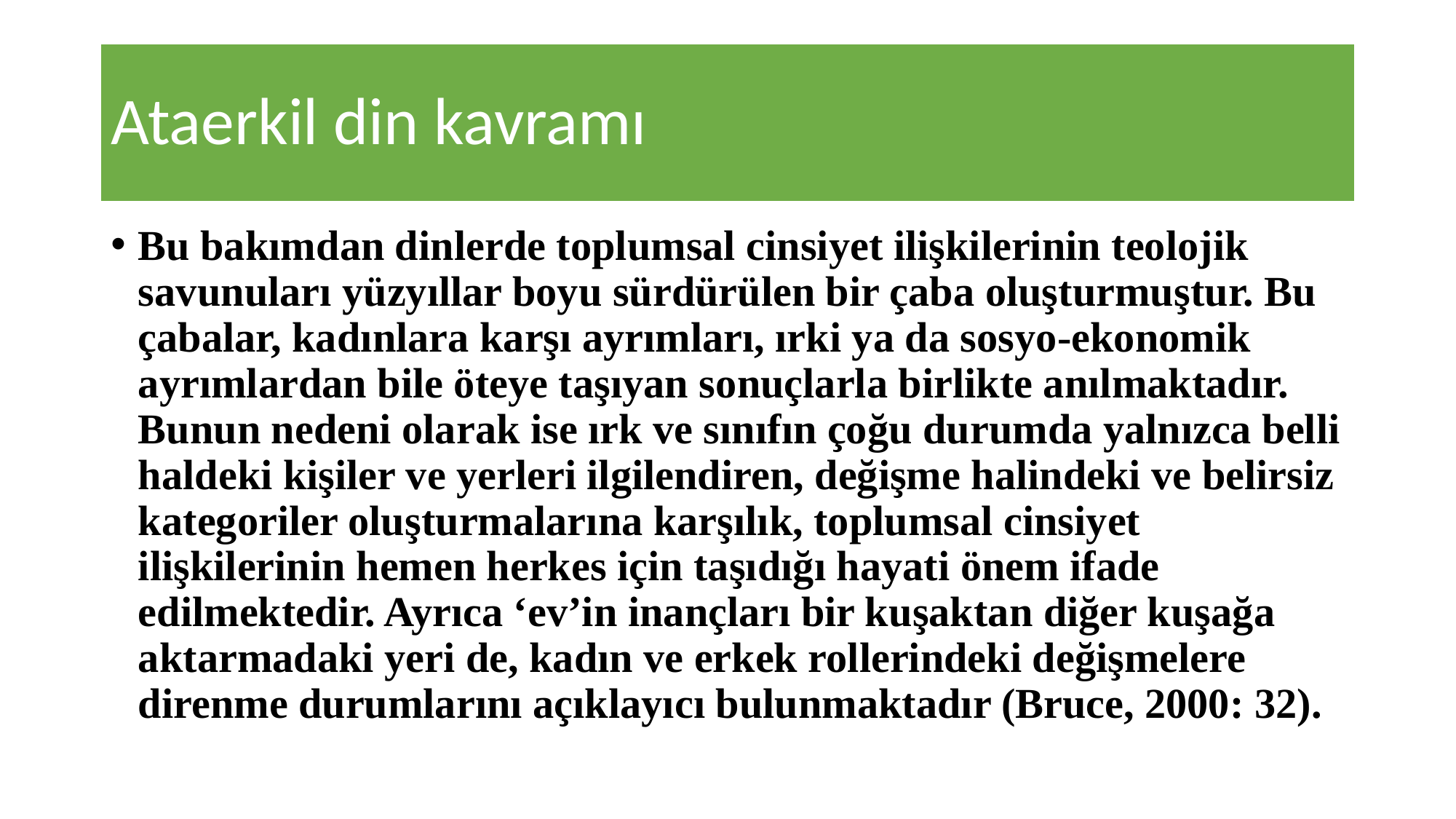

# Ataerkil din kavramı
Bu bakımdan dinlerde toplumsal cinsiyet ilişkilerinin teolojik savunuları yüzyıllar boyu sürdürülen bir çaba oluşturmuştur. Bu çabalar, kadınlara karşı ayrımları, ırki ya da sosyo-ekonomik ayrımlardan bile öteye taşıyan sonuçlarla birlikte anılmaktadır. Bunun nedeni olarak ise ırk ve sınıfın çoğu durumda yalnızca belli haldeki kişiler ve yerleri ilgilendiren, değişme halindeki ve belirsiz kategoriler oluşturmalarına karşılık, toplumsal cinsiyet ilişkilerinin hemen herkes için taşıdığı hayati önem ifade edilmektedir. Ayrıca ‘ev’in inançları bir kuşaktan diğer kuşağa aktarmadaki yeri de, kadın ve erkek rollerindeki değişmelere direnme durumlarını açıklayıcı bulunmaktadır (Bruce, 2000: 32).